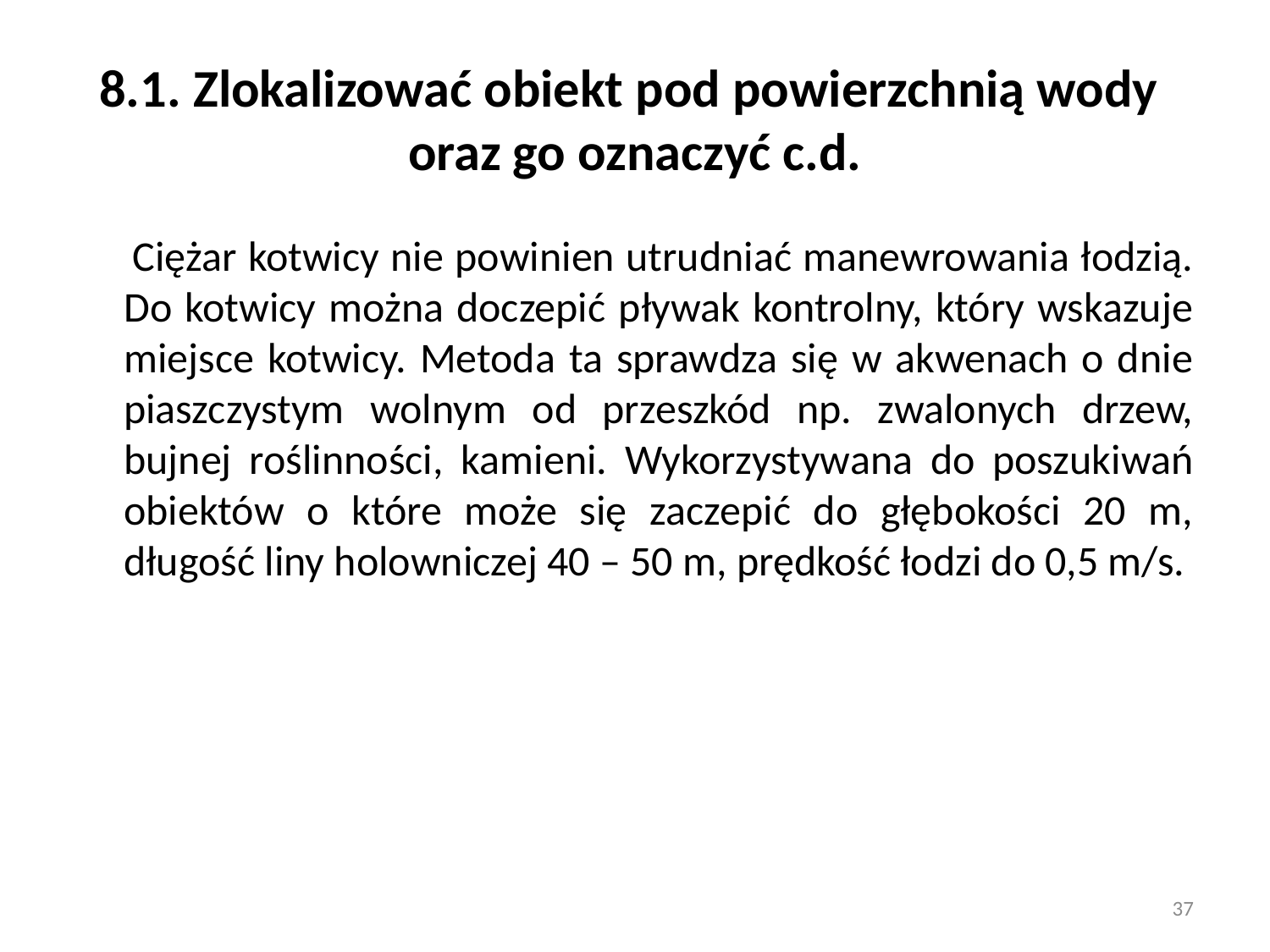

# 8.1. Zlokalizować obiekt pod powierzchnią wody oraz go oznaczyć c.d.
     Ciężar kotwicy nie powinien utrudniać manewrowania łodzią. Do kotwicy można doczepić pływak kontrolny, który wskazuje miejsce kotwicy. Metoda ta sprawdza się w akwenach o dnie piaszczystym wolnym od przeszkód np. zwalonych drzew, bujnej roślinności, kamieni. Wykorzystywana do poszukiwań obiektów o które może się zaczepić do głębokości 20 m, długość liny holowniczej 40 – 50 m, prędkość łodzi do 0,5 m/s.
37